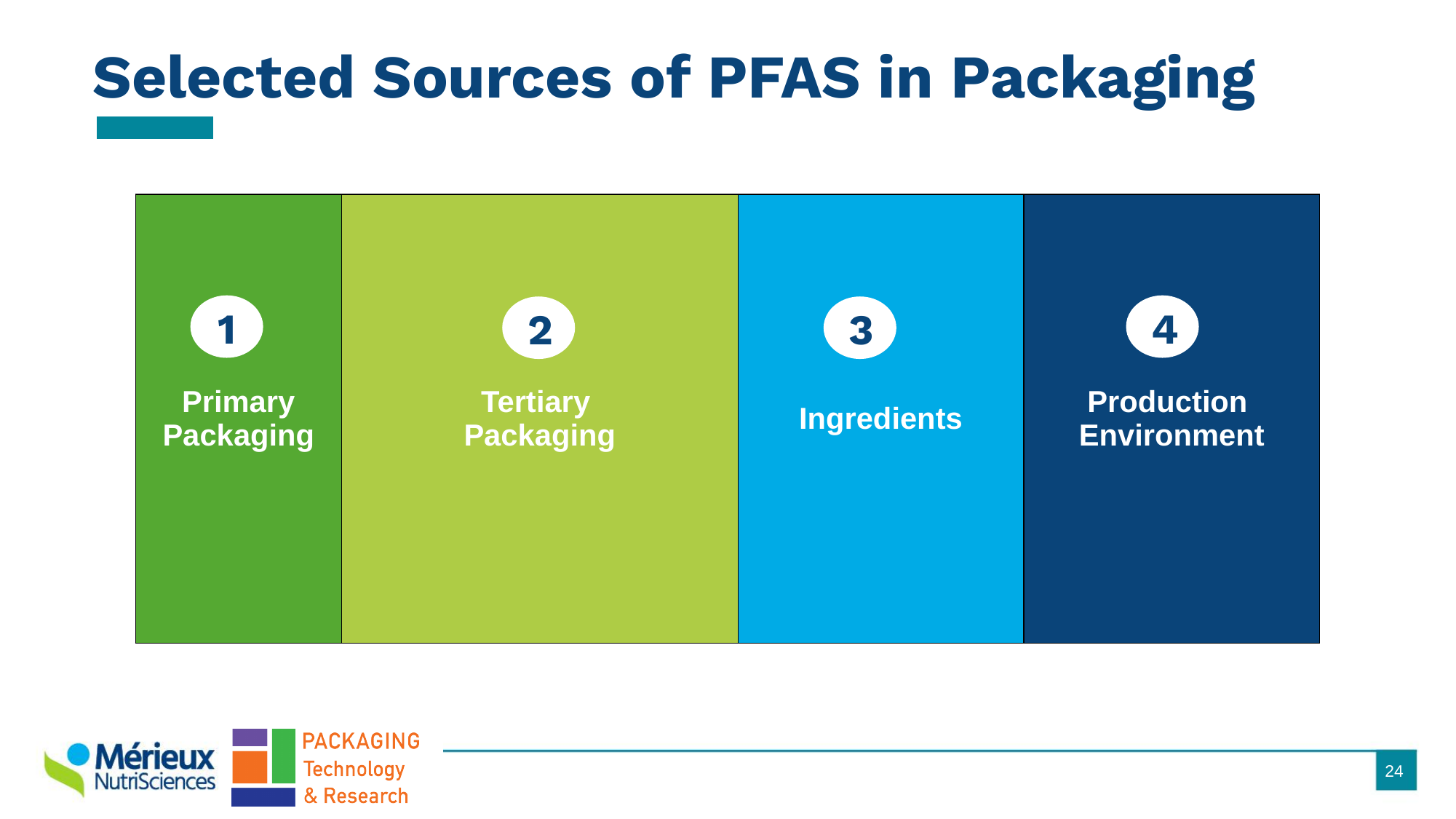

# Selected Sources of PFAS in Packaging
| Primary Packaging | Tertiary Packaging | Ingredients | Production Environment |
| --- | --- | --- | --- |
1
4
2
3